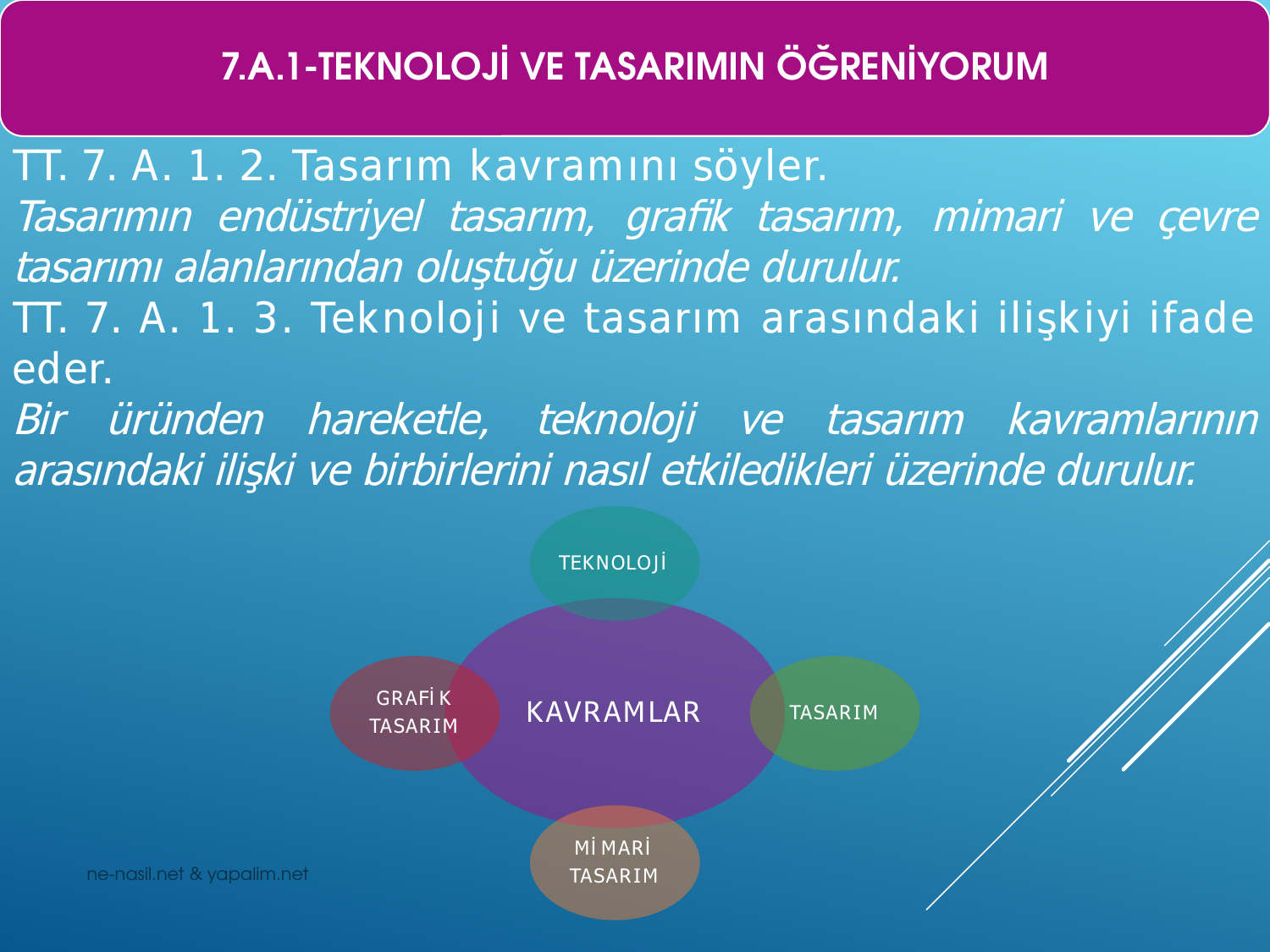

7.A.1-TEKNOLOJİ VE TASARIMIN ÖĞRENİYORUM
TT. 7. A. 1. 2. Tasarım kavramını söyler.
Tasarımın endüstriyel tasarım, grafik tasarım, mimari ve çevre tasarımı alanlarından oluştuğu üzerinde durulur.
TT. 7. A. 1. 3. Teknoloji ve tasarım arasındaki ilişkiyi ifade eder.
Bir üründen hareketle, teknoloji ve tasarım kavramlarının arasındaki ilişki ve birbirlerini nasıl etkiledikleri üzerinde durulur.
KAVRAMLAR
TEKNOLOJİ
TASARIM
MİMARİ
TASARIM
GRAFİK
TASARIM
ne-nasil.net & yapalim.net